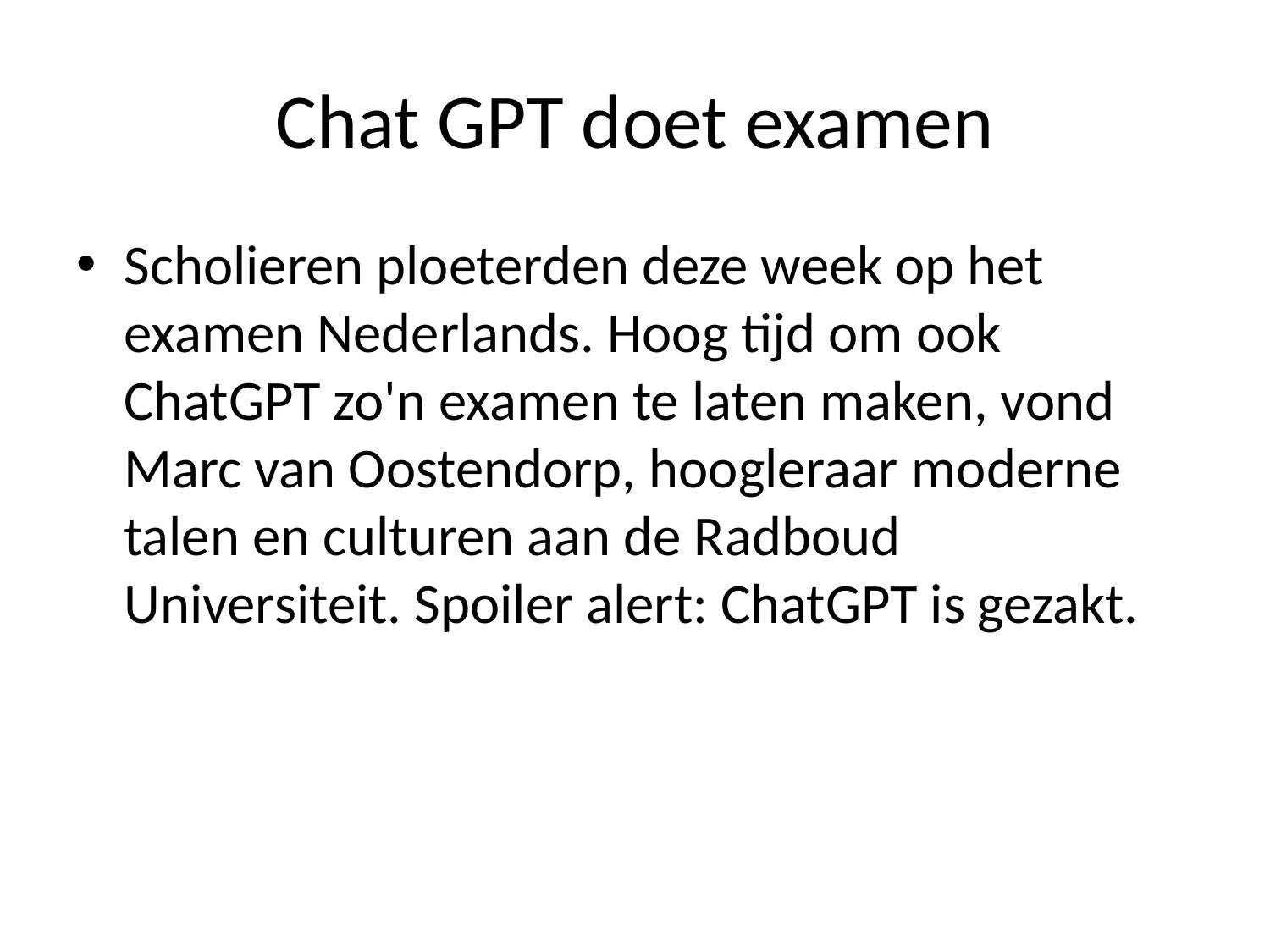

# Chat GPT doet examen
Scholieren ploeterden deze week op het examen Nederlands. Hoog tijd om ook ChatGPT zo'n examen te laten maken, vond Marc van Oostendorp, hoogleraar moderne talen en culturen aan de Radboud Universiteit. Spoiler alert: ChatGPT is gezakt.